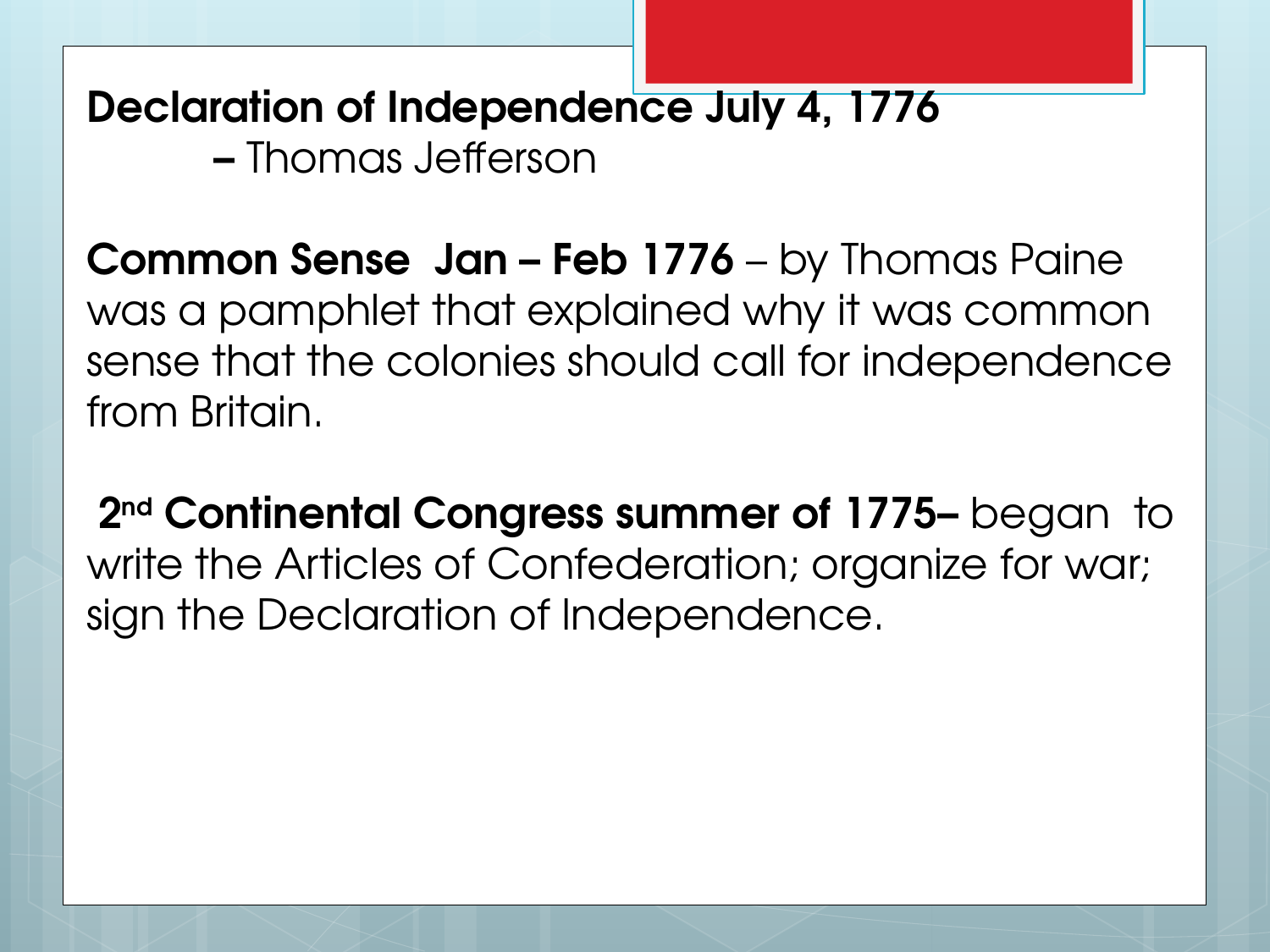

Declaration of Independence July 4, 1776
	– Thomas Jefferson

Common Sense  Jan – Feb 1776 – by Thomas Paine was a pamphlet that explained why it was common sense that the colonies should call for independence from Britain.

 2nd Continental Congress summer of 1775– began  to write the Articles of Confederation; organize for war; sign the Declaration of Independence.